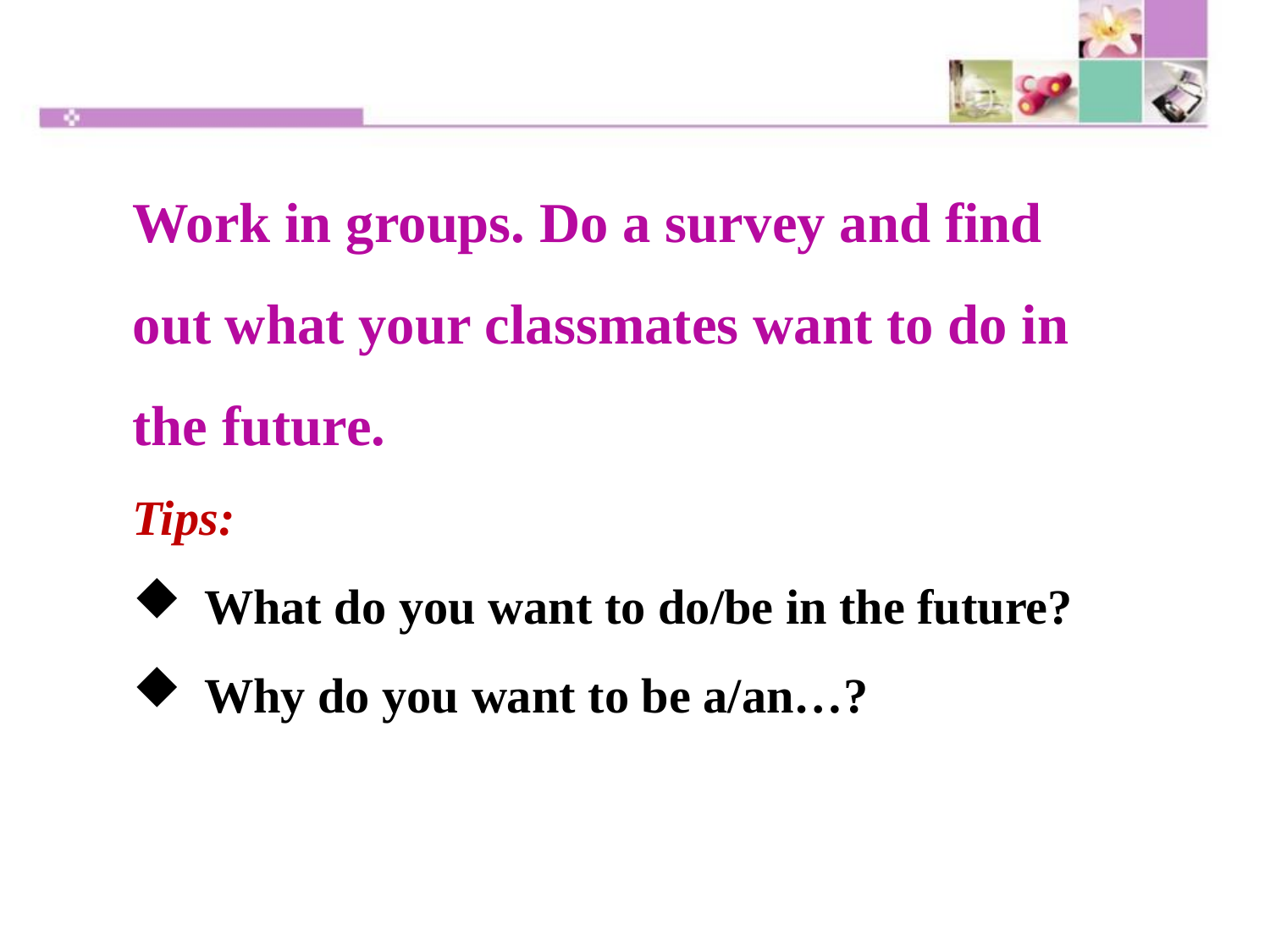

Work in groups. Do a survey and find out what your classmates want to do in the future.
Tips:
What do you want to do/be in the future?
Why do you want to be a/an…?